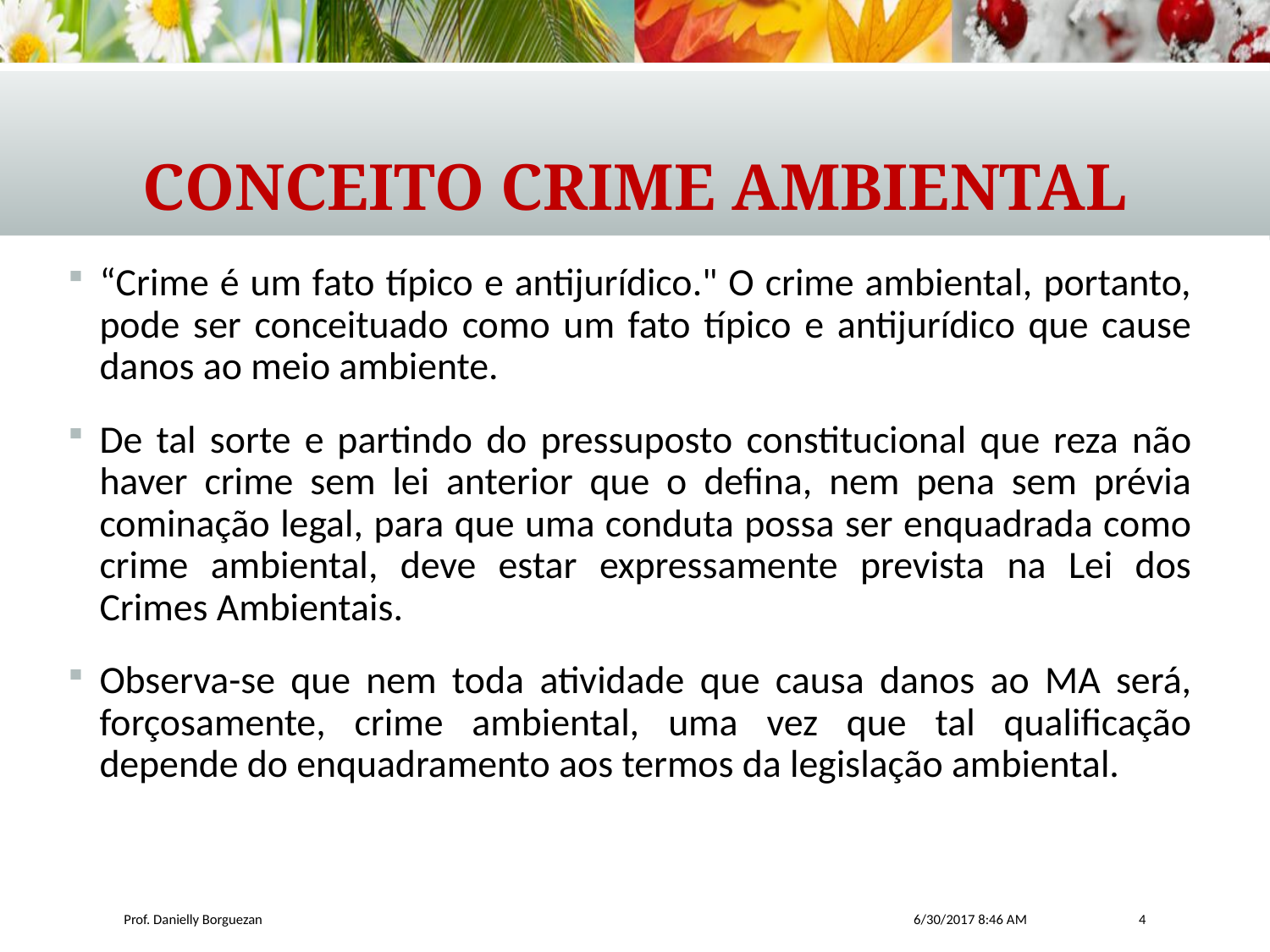

# Conceito crime ambiental
“Crime é um fato típico e antijurídico." O crime ambiental, portanto, pode ser conceituado como um fato típico e antijurídico que cause danos ao meio ambiente.
De tal sorte e partindo do pressuposto constitucional que reza não haver crime sem lei anterior que o defina, nem pena sem prévia cominação legal, para que uma conduta possa ser enquadrada como crime ambiental, deve estar expressamente prevista na Lei dos Crimes Ambientais.
Observa-se que nem toda atividade que causa danos ao MA será, forçosamente, crime ambiental, uma vez que tal qualificação depende do enquadramento aos termos da legislação ambiental.

Prof. Danielly Borguezan
6/30/2017 8:46 AM
4